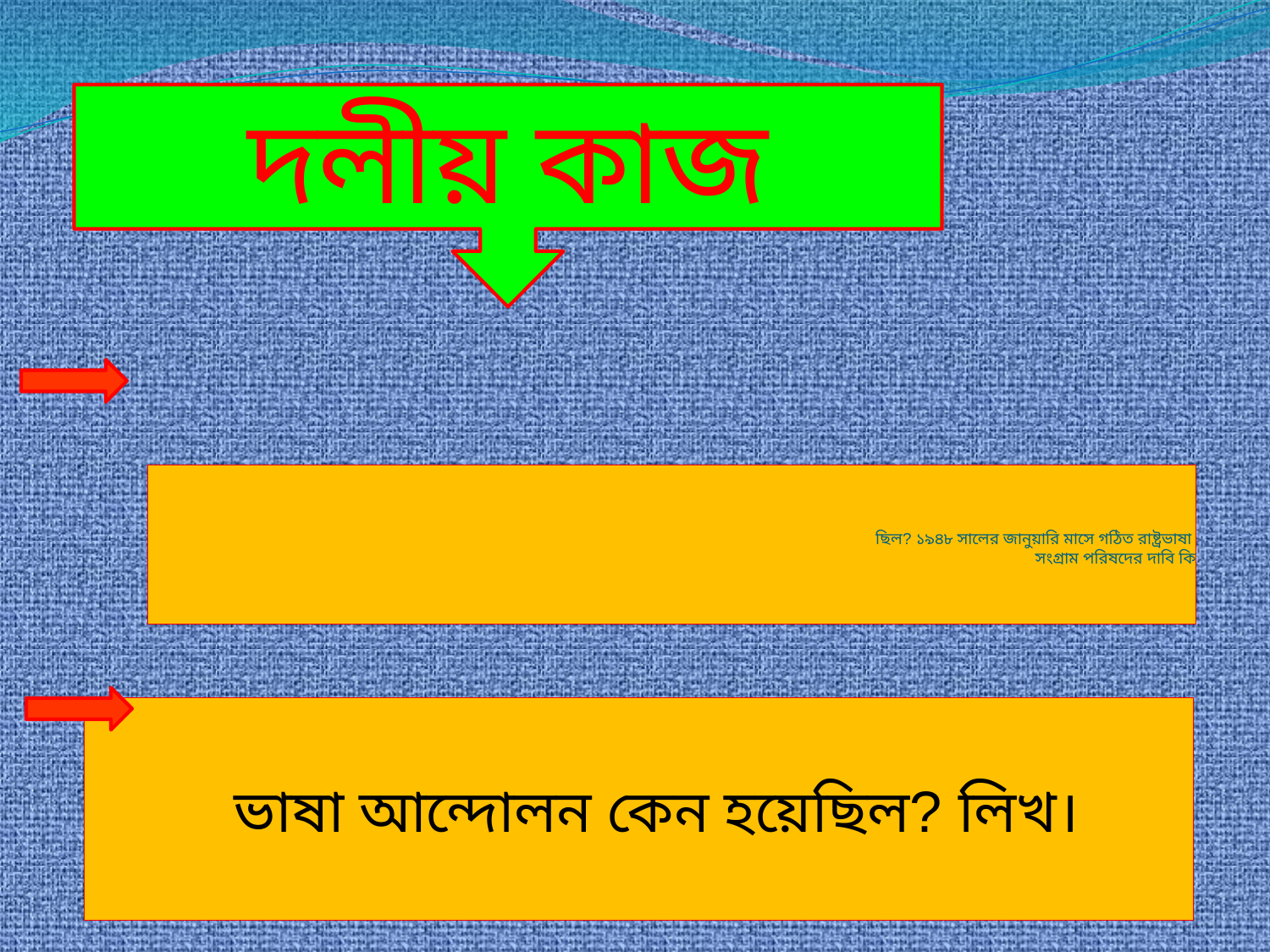

দলীয় কাজ

# ছিল? ১৯৪৮ সালের জানুয়ারি মাসে গঠিত রাষ্ট্রভাষা সংগ্রাম পরিষদের দাবি কি

         ভাষা আন্দোলন কেন হয়েছিল? লিখ।